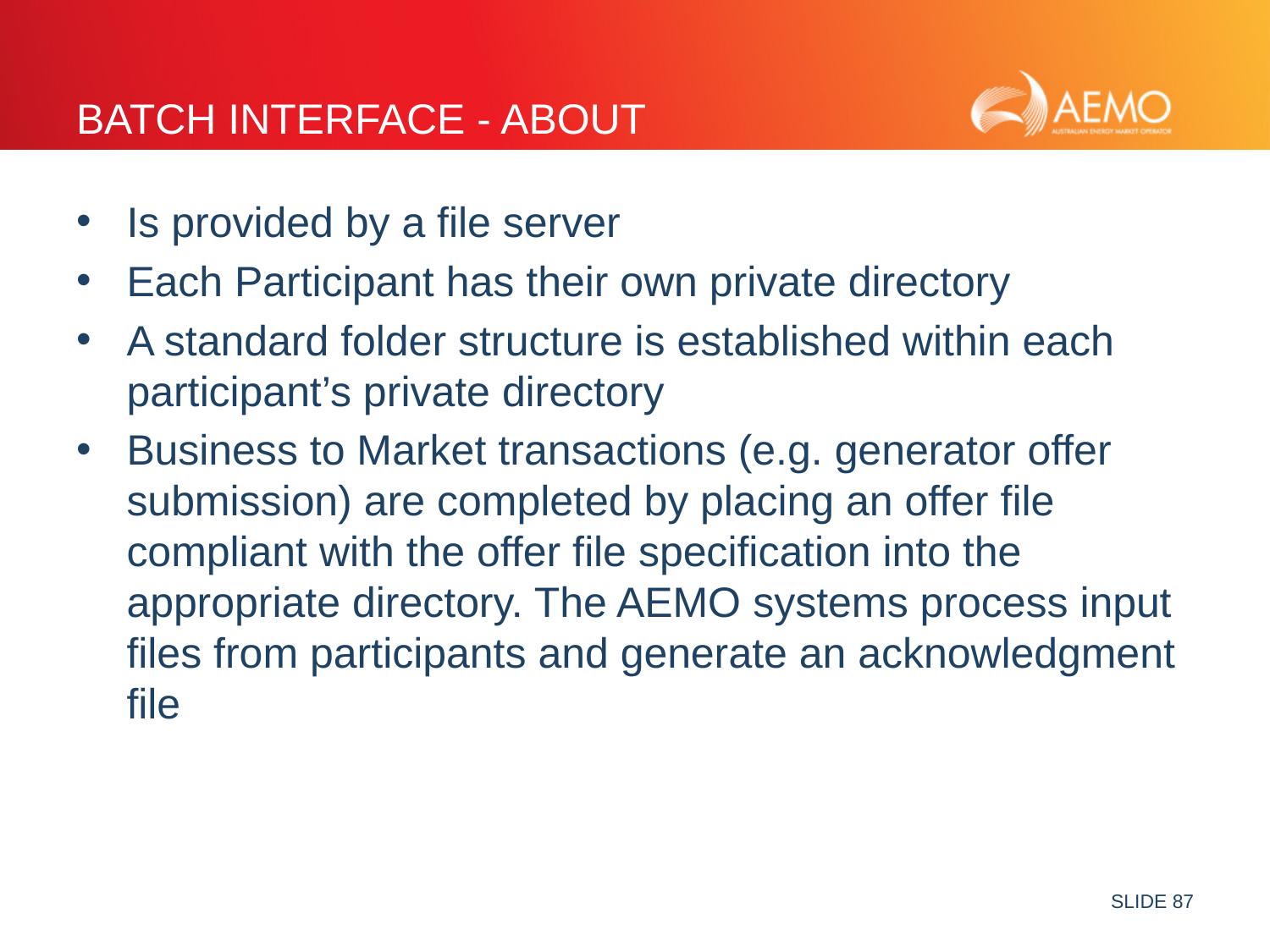

# BATCH interface - ABOUT
Is provided by a file server
Each Participant has their own private directory
A standard folder structure is established within each participant’s private directory
Business to Market transactions (e.g. generator offer submission) are completed by placing an offer file compliant with the offer file specification into the appropriate directory. The AEMO systems process input files from participants and generate an acknowledgment file